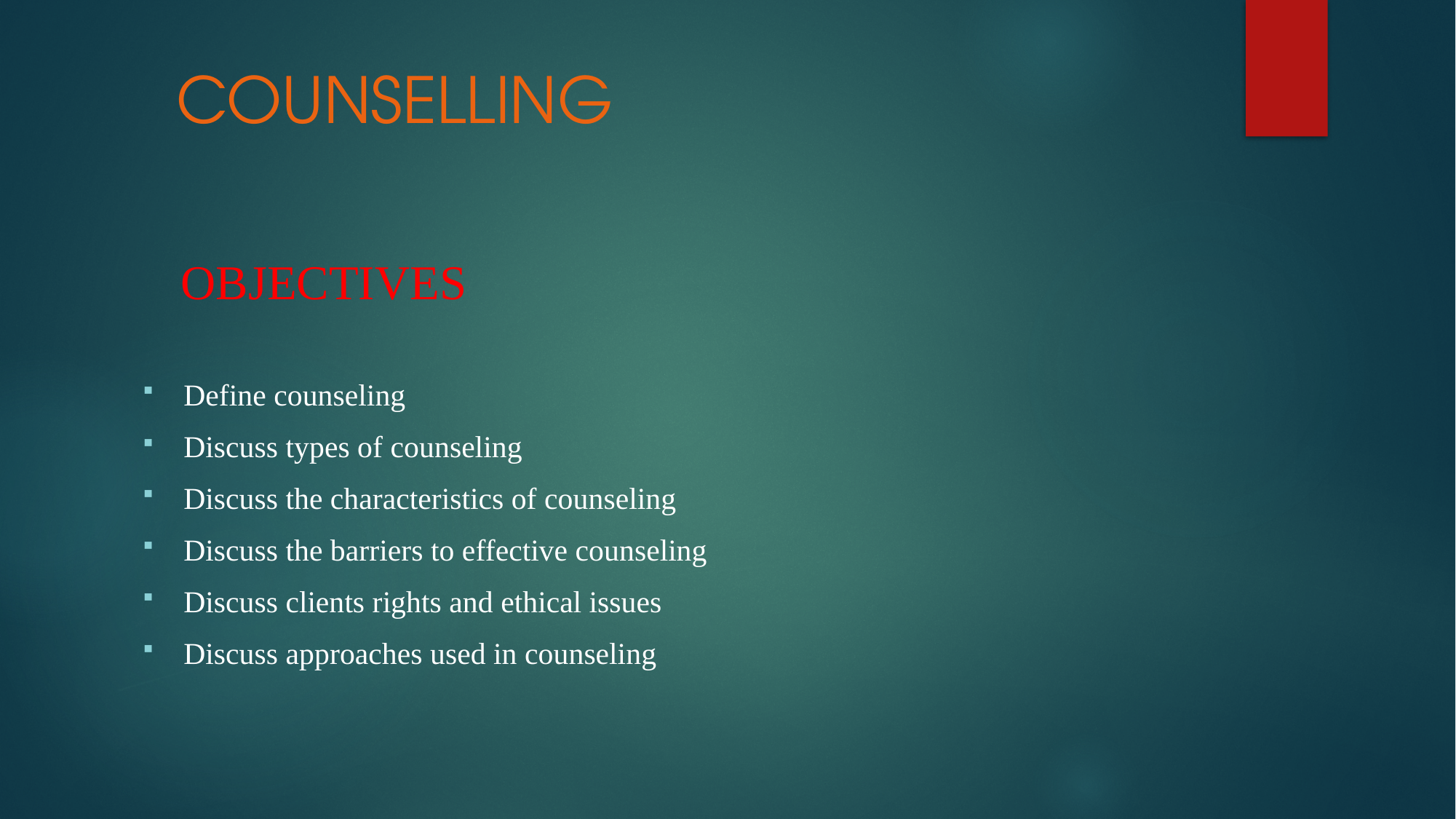

# COUNSELLING
     OBJECTIVES

Define counseling
Discuss types of counseling
Discuss the characteristics of counseling
Discuss the barriers to effective counseling
Discuss clients rights and ethical issues
Discuss approaches used in counseling